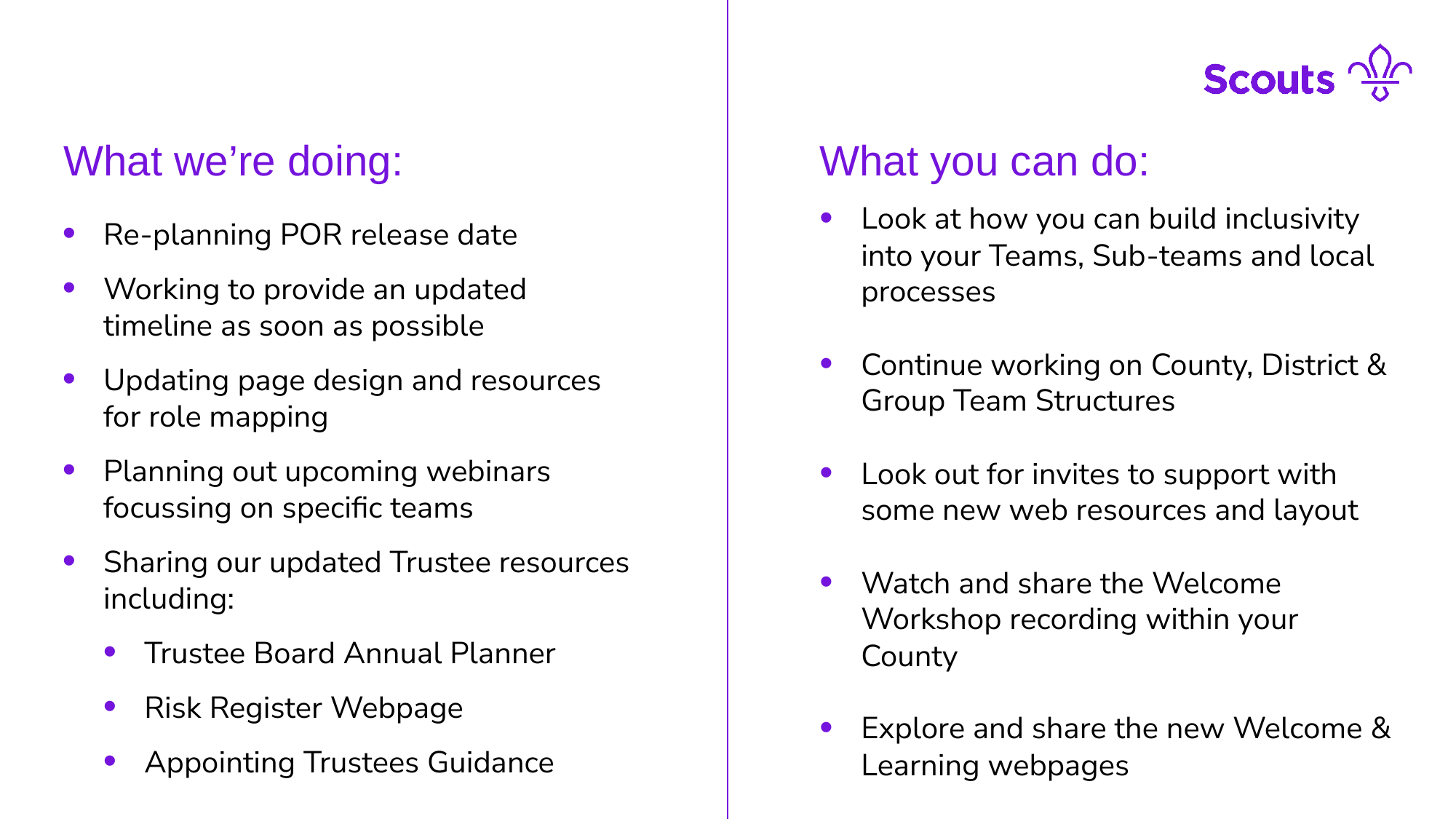

What we’re doing:
What you can do:
Look at how you can build inclusivity into your Teams, Sub-teams and local processes
Continue working on County, District & Group Team Structures
Look out for invites to support with some new web resources and layout
Watch and share the Welcome Workshop recording within your County
Explore and share the new Welcome & Learning webpages

Re-planning POR release date
Working to provide an updated timeline as soon as possible
Updating page design and resources for role mapping
Planning out upcoming webinars focussing on specific teams
Sharing our updated Trustee resources including:
Trustee Board Annual Planner
Risk Register Webpage
Appointing Trustees Guidance